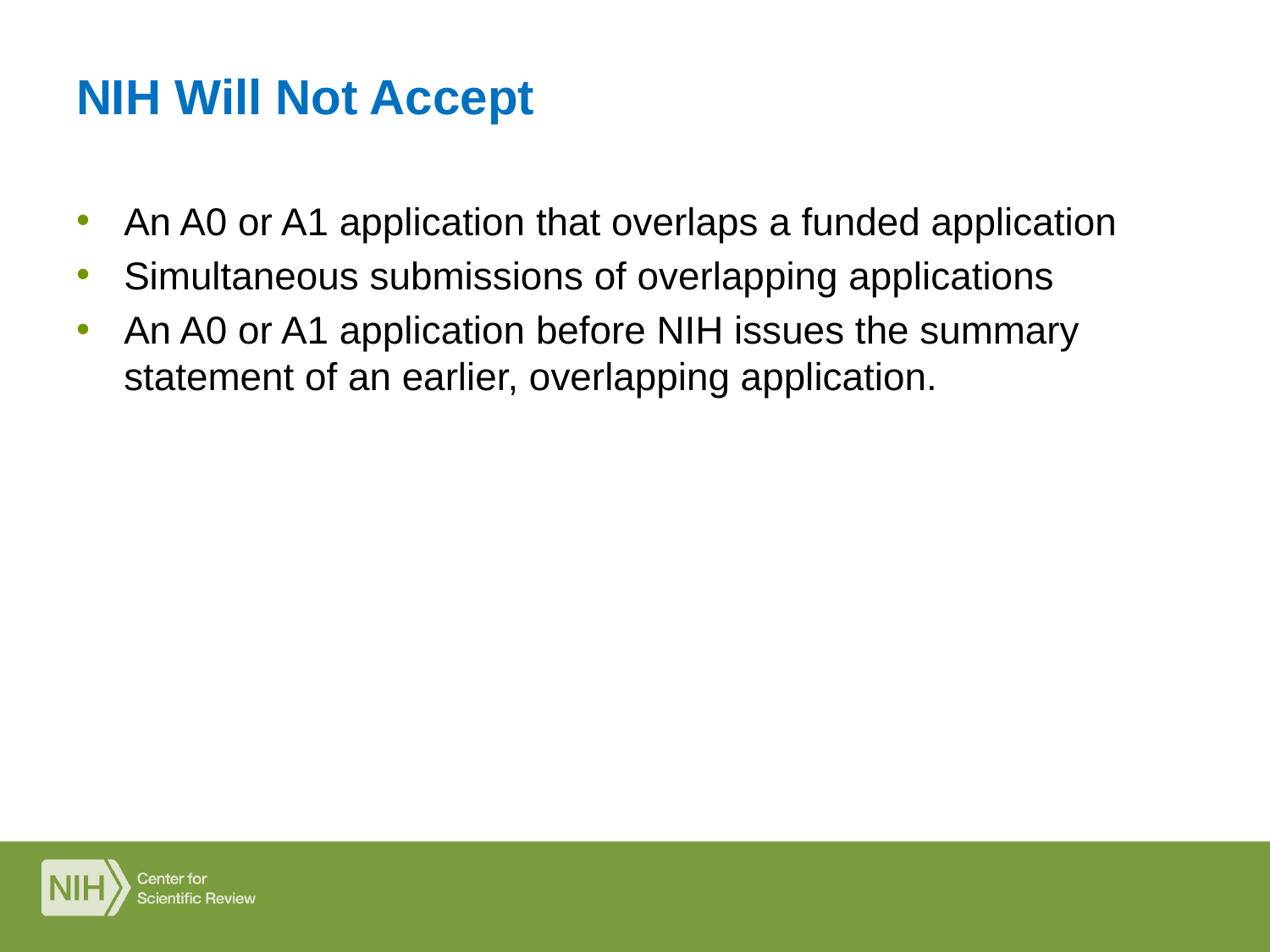

# NIH Will Not Accept
An A0 or A1 application that overlaps a funded application
Simultaneous submissions of overlapping applications
An A0 or A1 application before NIH issues the summary statement of an earlier, overlapping application.